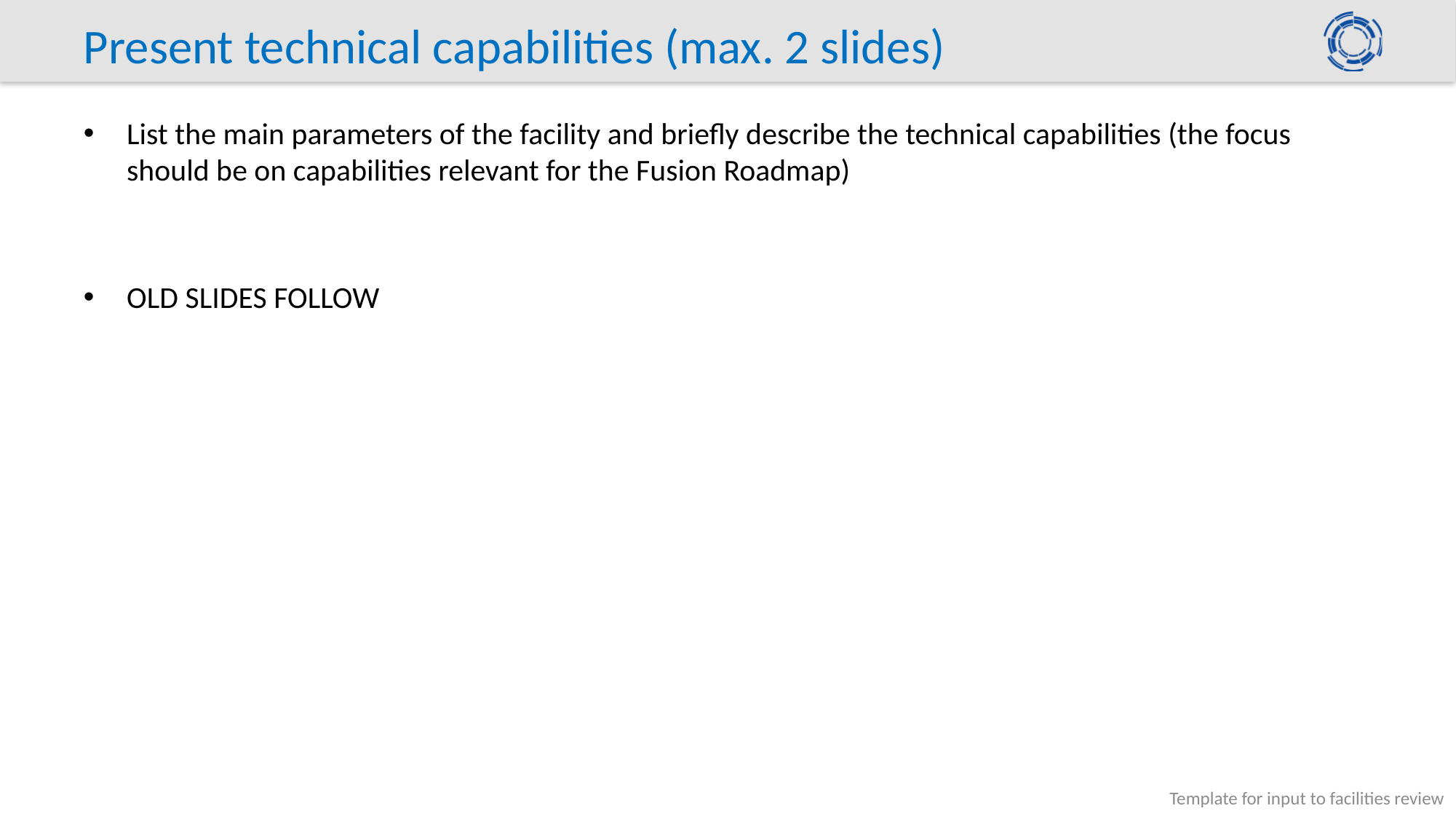

# Present technical capabilities (max. 2 slides)
List the main parameters of the facility and briefly describe the technical capabilities (the focus should be on capabilities relevant for the Fusion Roadmap)

OLD SLIDES FOLLOW
Template for input to facilities review